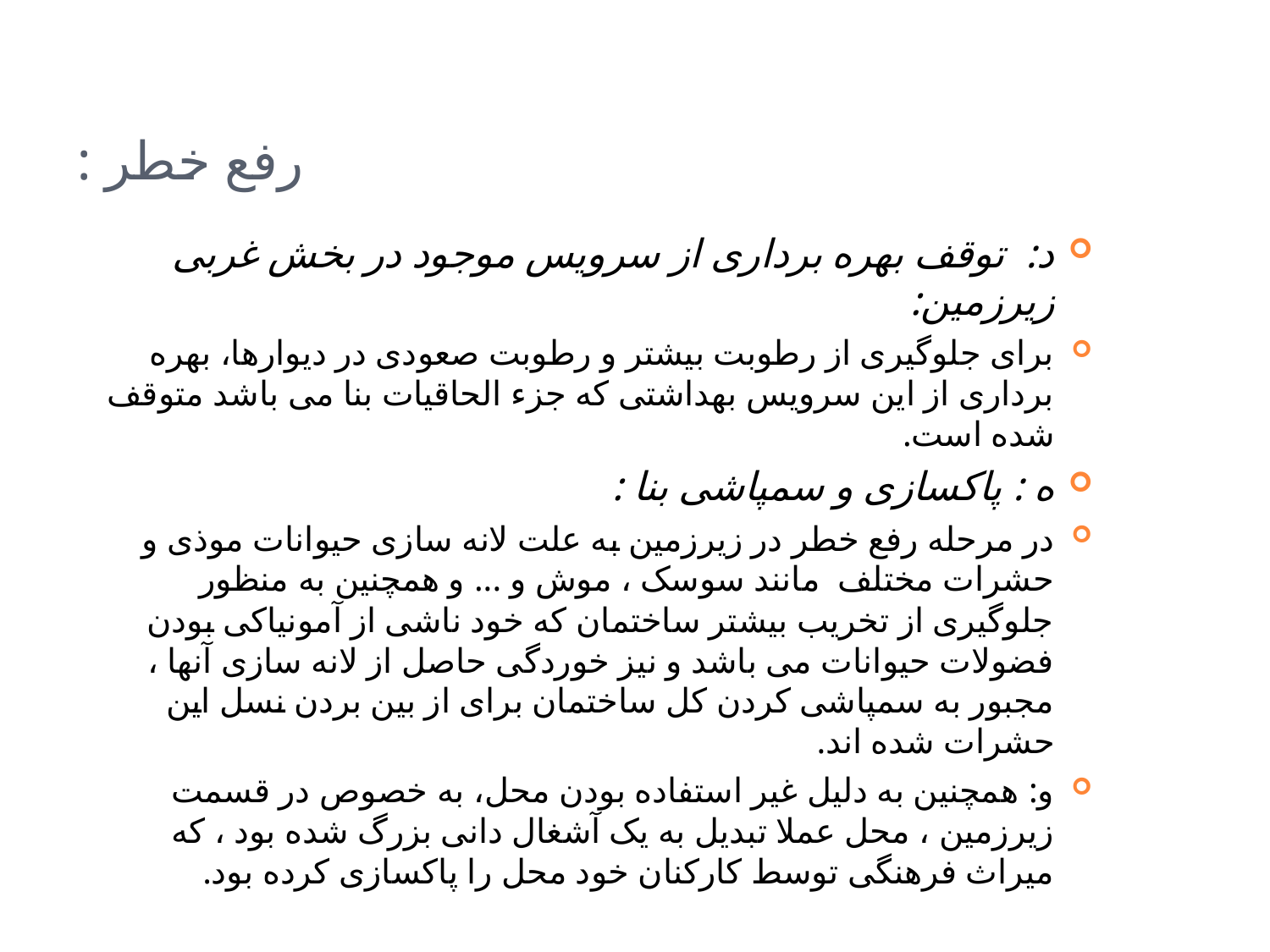

# رفع خطر :
د:  توقف بهره برداری از سرویس موجود در بخش غربی زیرزمین:
برای جلوگیری از رطوبت بیشتر و رطوبت صعودی در دیوارها، بهره برداری از این سرویس بهداشتی که جزء الحاقیات بنا می باشد متوقف شده است.
ه : پاکسازی و سمپاشی بنا :
در مرحله رفع خطر در زیرزمین به علت لانه سازی حیوانات موذی و حشرات مختلف  مانند سوسک ، موش و ... و همچنین به منظور جلوگیری از تخریب بیشتر ساختمان که خود ناشی از آمونیاکی بودن فضولات حیوانات می باشد و نیز خوردگی حاصل از لانه سازی آنها ، مجبور به سمپاشی کردن کل ساختمان برای از بین بردن نسل این حشرات شده اند.
و: همچنین به دلیل غیر استفاده بودن محل، به خصوص در قسمت زیرزمین ، محل عملا تبدیل به یک آشغال دانی بزرگ شده بود ، که میراث فرهنگی توسط کارکنان خود محل را پاکسازی کرده بود.